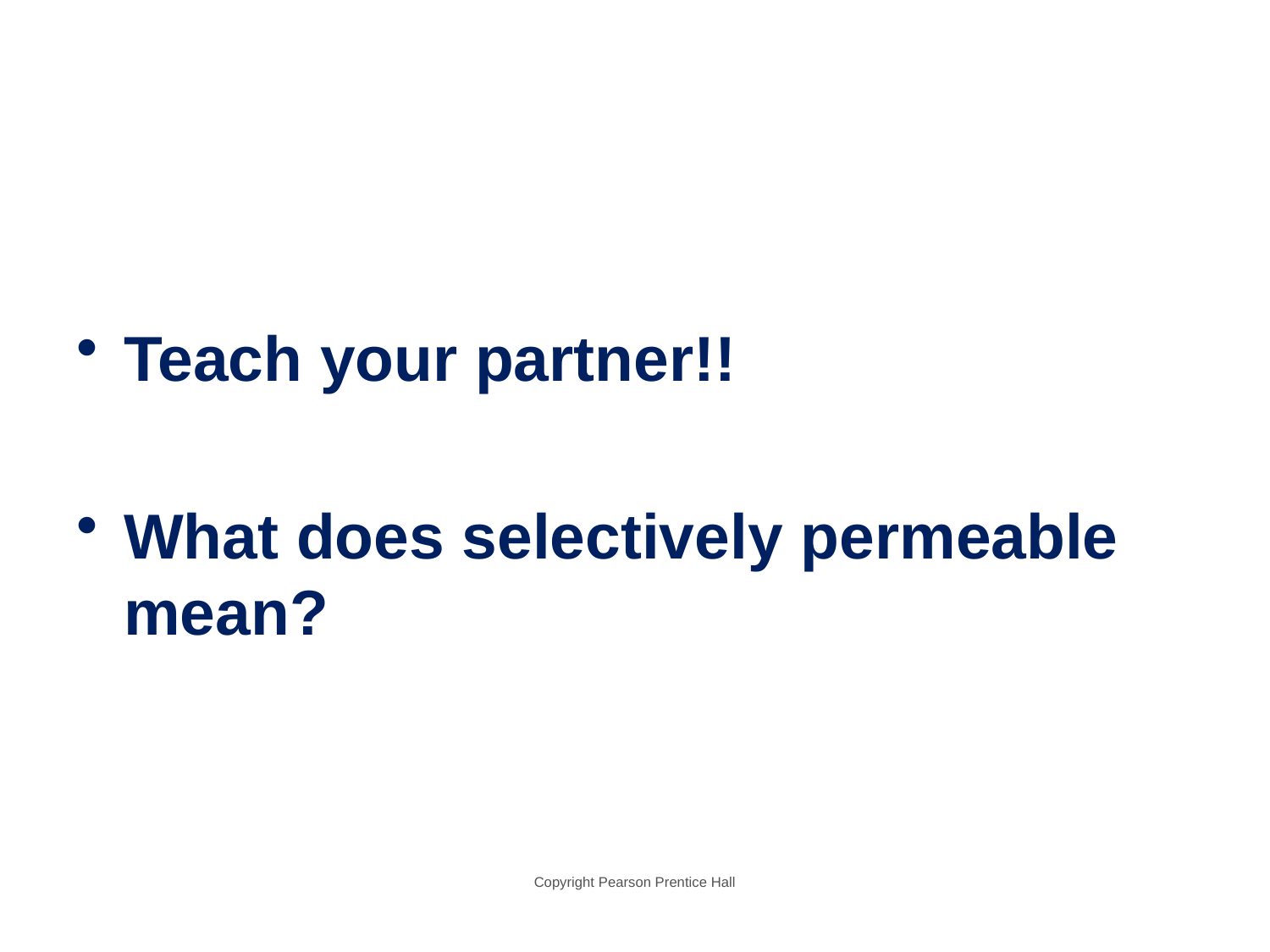

Teach your partner!!

What does selectively permeable mean?
Copyright Pearson Prentice Hall